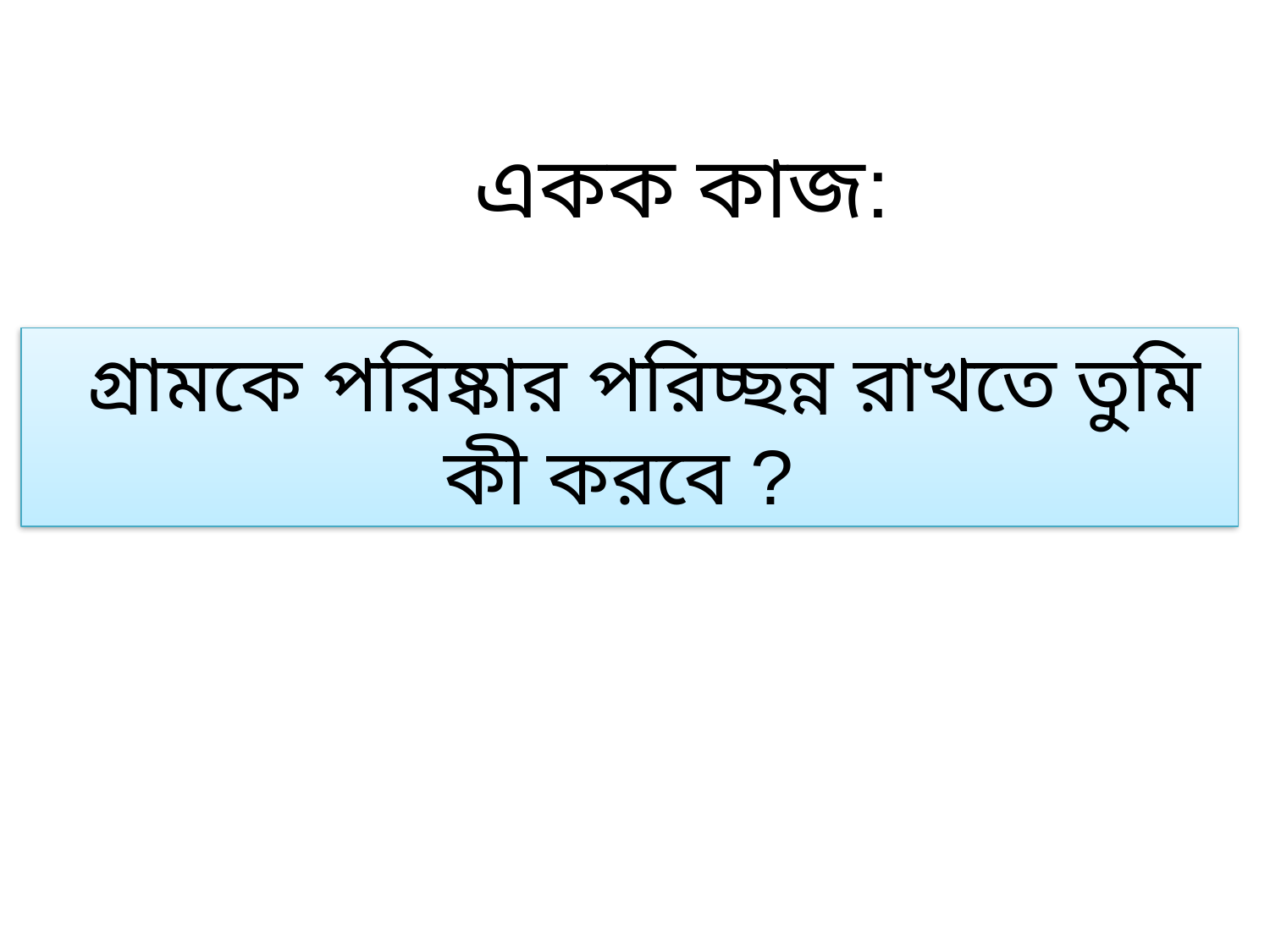

একক কাজ:
  গ্রামকে পরিষ্কার পরিচ্ছন্ন রাখতে তুমি কী করবে ?